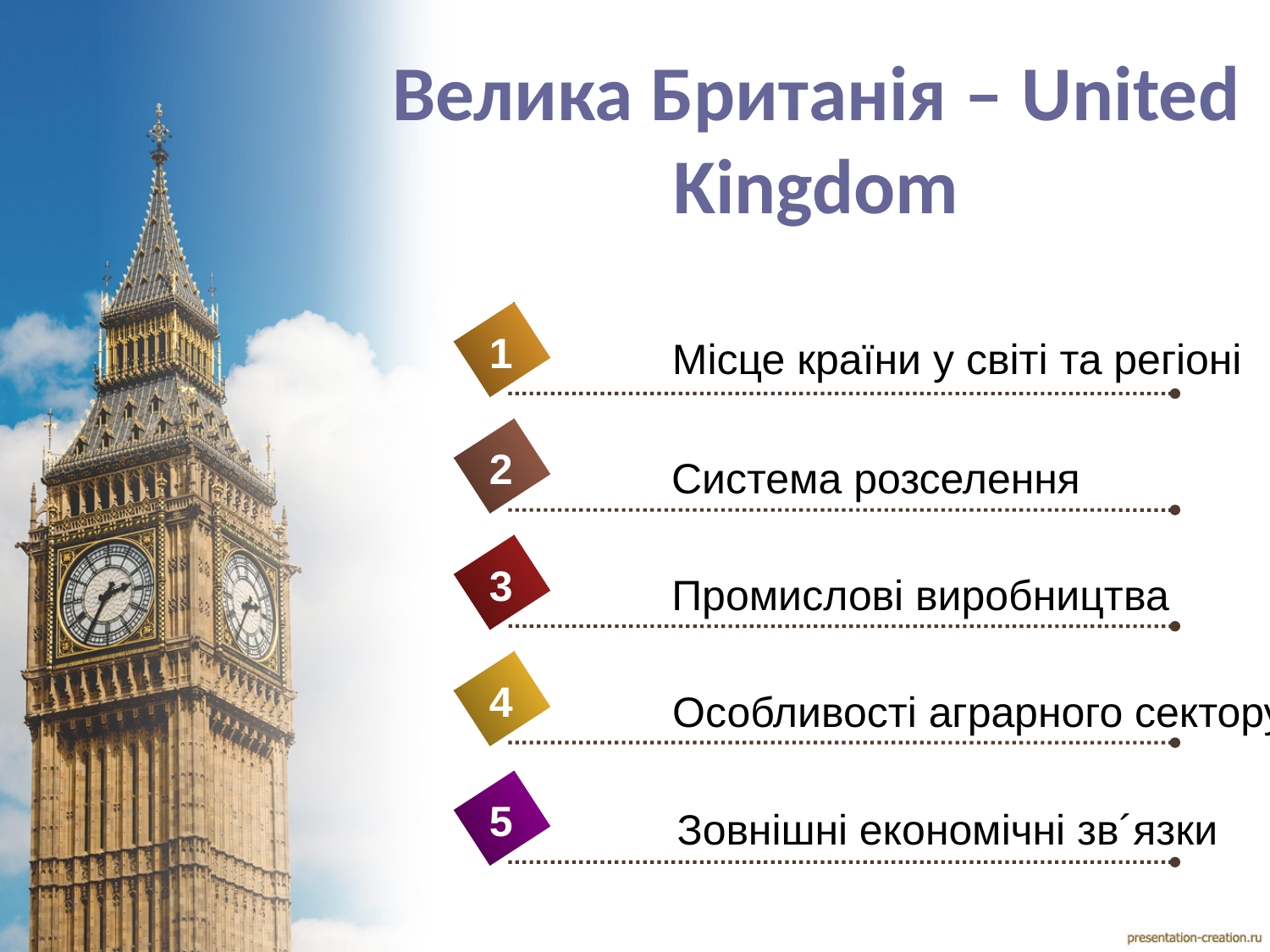

# Велика Британія – United Kingdom

1
Місце країни у світі та регіоні

2
Система розселення

3
Промислові виробництва

4
Особливості аграрного сектору

5
Зовнішні економічні зв´язки